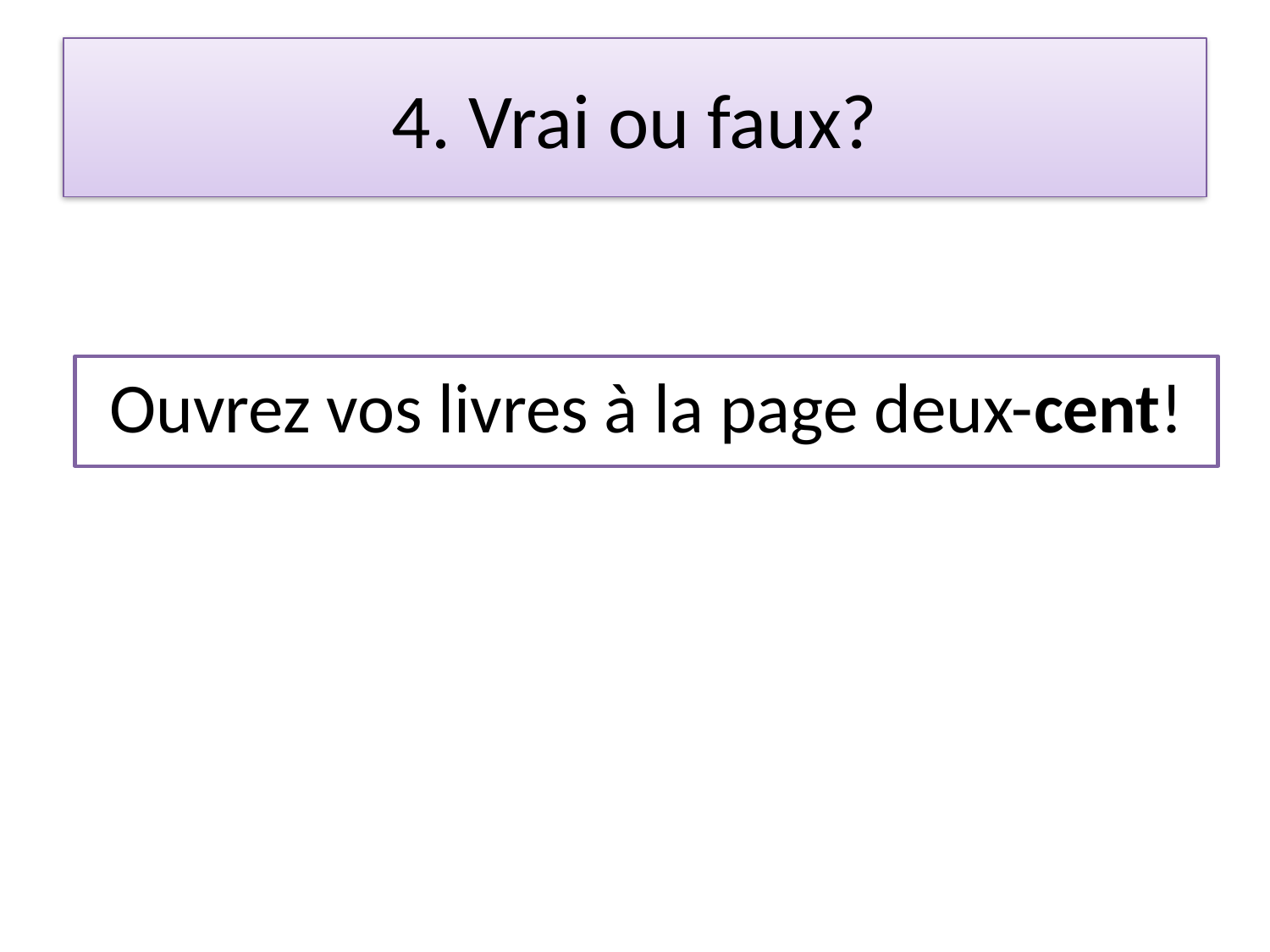

# 4. Vrai ou faux?
Ouvrez vos livres à la page deux-cent!